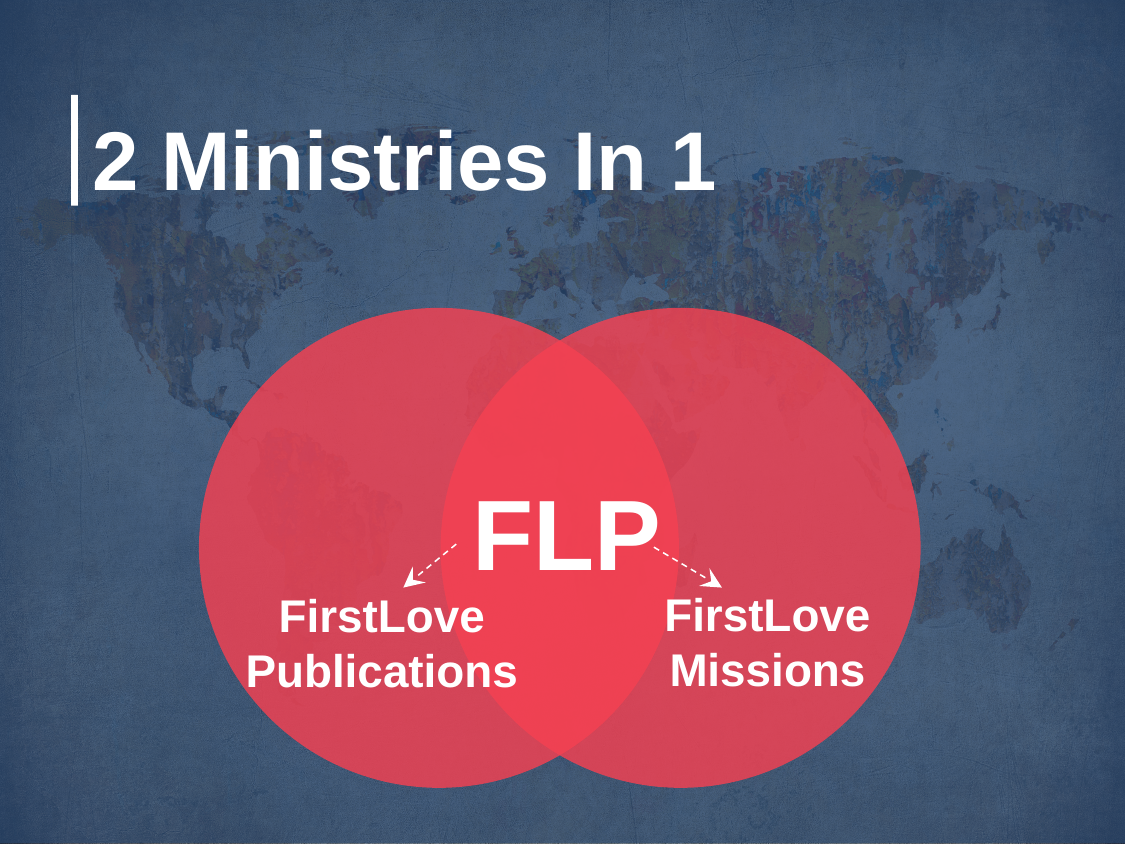

# 2 Ministries In 1

FLP
FirstLove
Missions
FirstLove
Publications